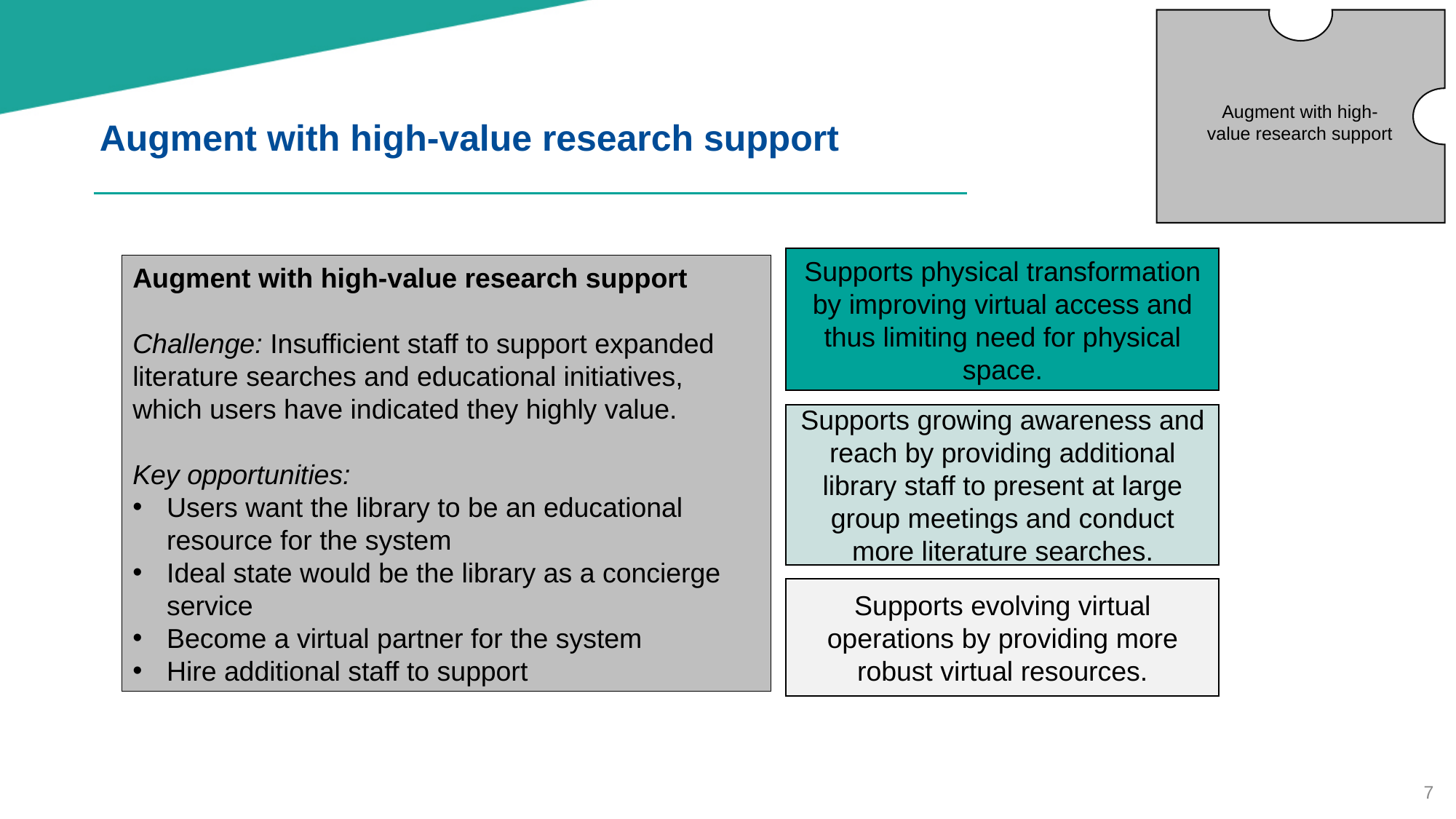

Augment with high-value research support
Augment with high-value research support
Supports physical transformation by improving virtual access and thus limiting need for physical space.
Augment with high-value research support

Challenge: Insufficient staff to support expanded literature searches and educational initiatives, which users have indicated they highly value.

Key opportunities:
Users want the library to be an educational resource for the system
Ideal state would be the library as a concierge service
Become a virtual partner for the system
Hire additional staff to support
Supports growing awareness and reach by providing additional library staff to present at large group meetings and conduct more literature searches.
Supports evolving virtual operations by providing more robust virtual resources.

7